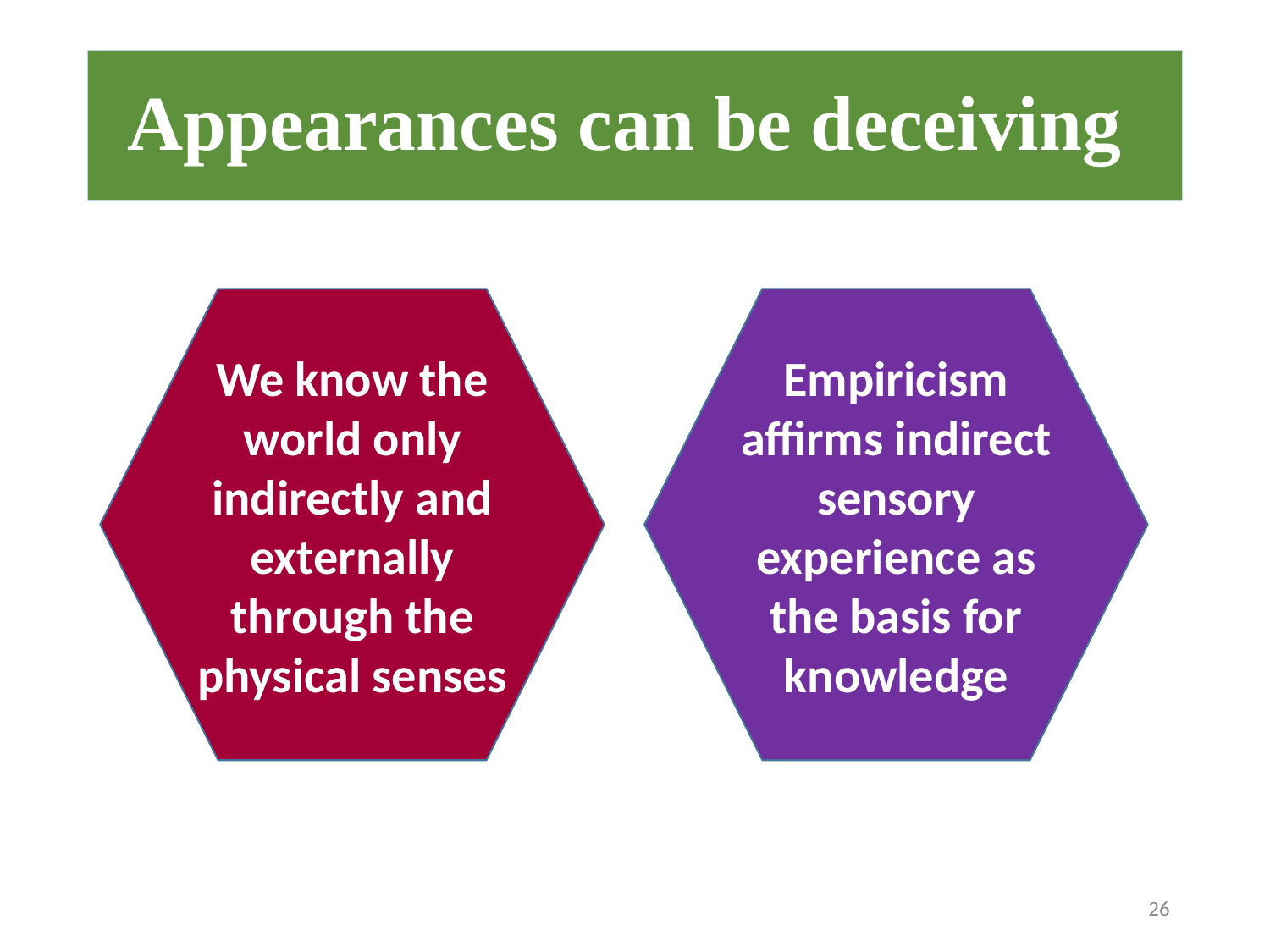

# Appearances can be deceiving
We know the world only indirectly and externally through the physical senses
Empiricism affirms indirect sensory experience as the basis for knowledge
26